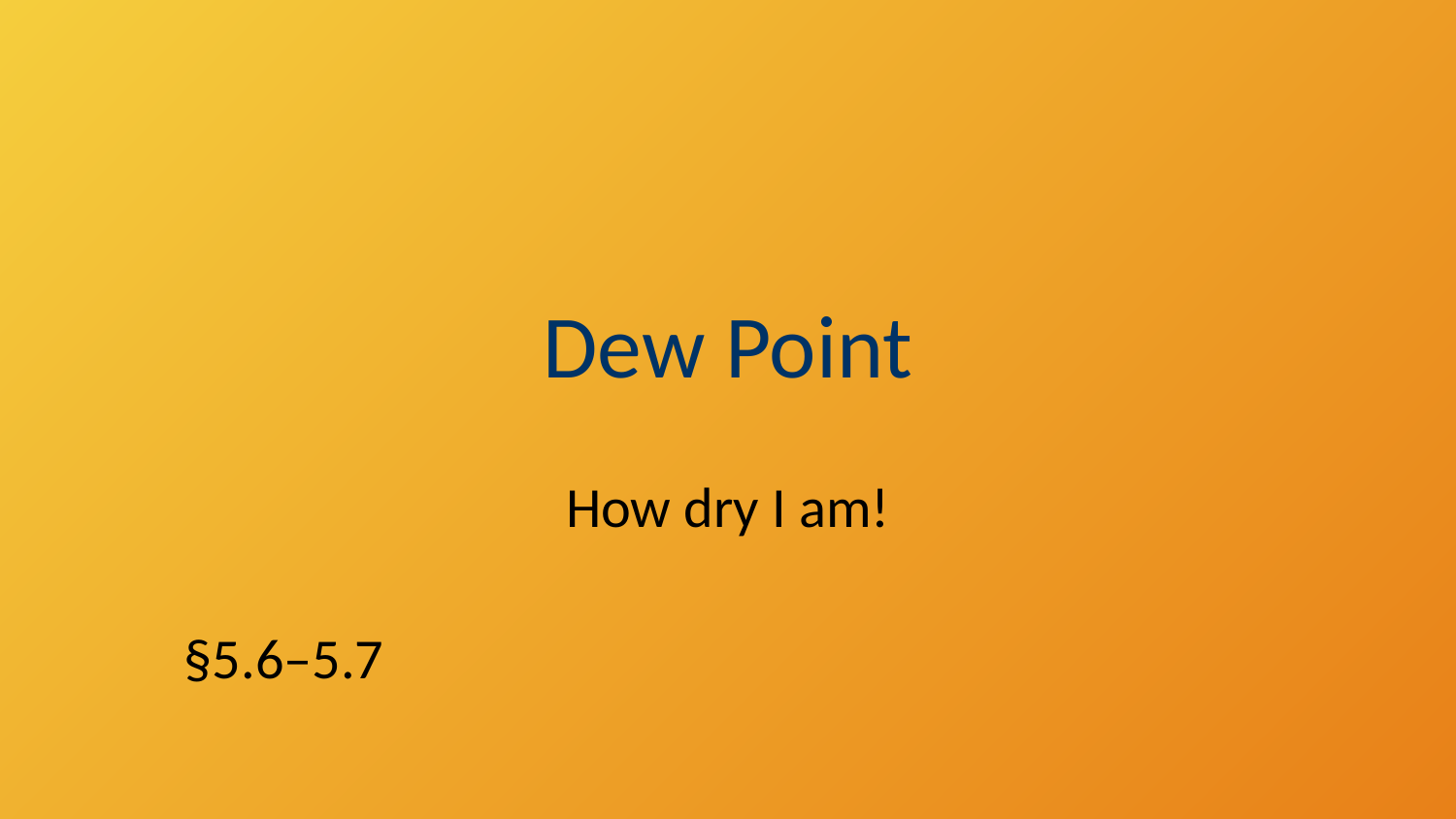

# Dew Point
How dry I am!
§5.6–5.7